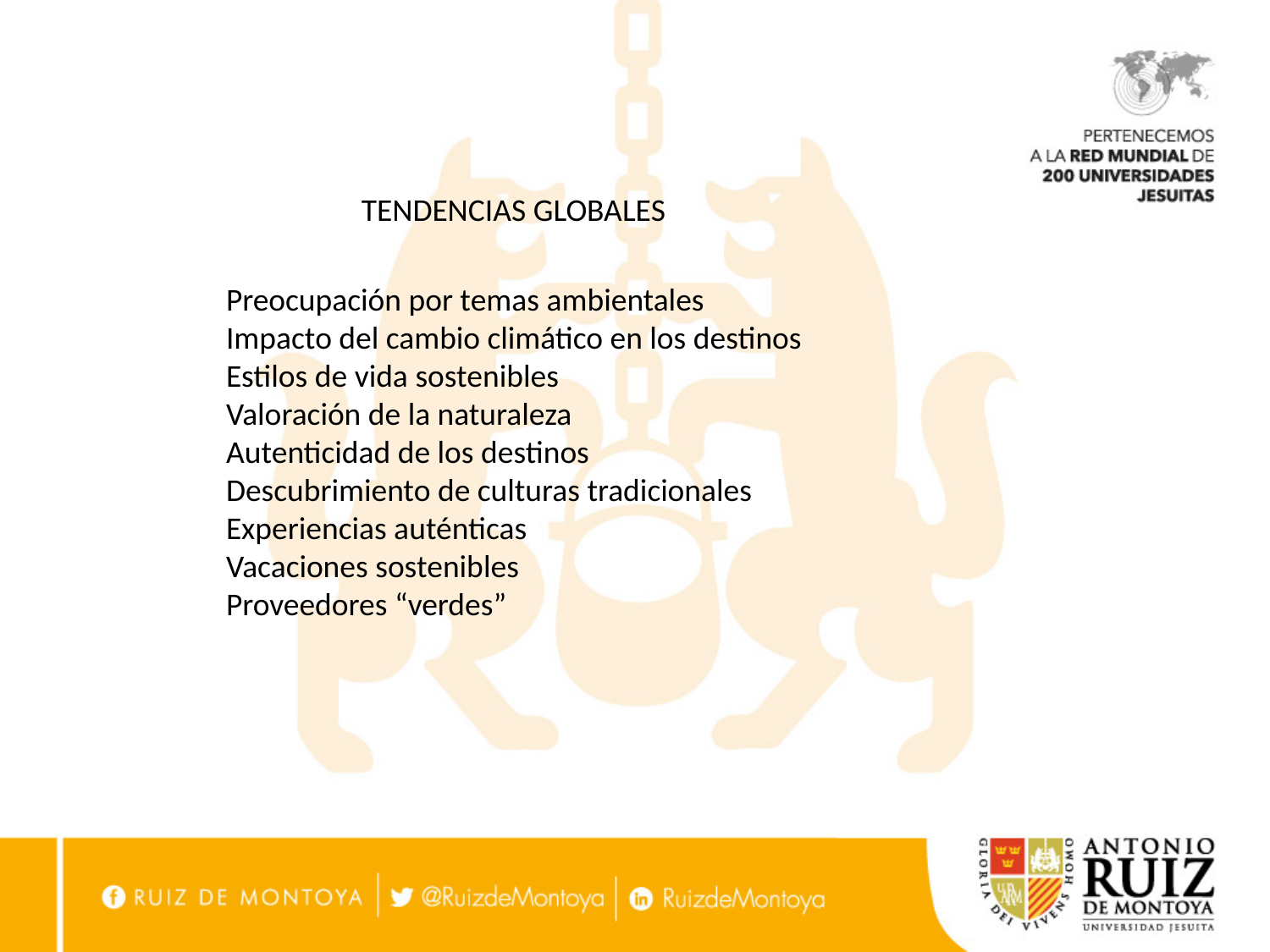

TENDENCIAS GLOBALES
Preocupación por temas ambientales
Impacto del cambio climático en los destinos
Estilos de vida sostenibles
Valoración de la naturaleza
Autenticidad de los destinos
Descubrimiento de culturas tradicionales
Experiencias auténticas
Vacaciones sostenibles
Proveedores “verdes”